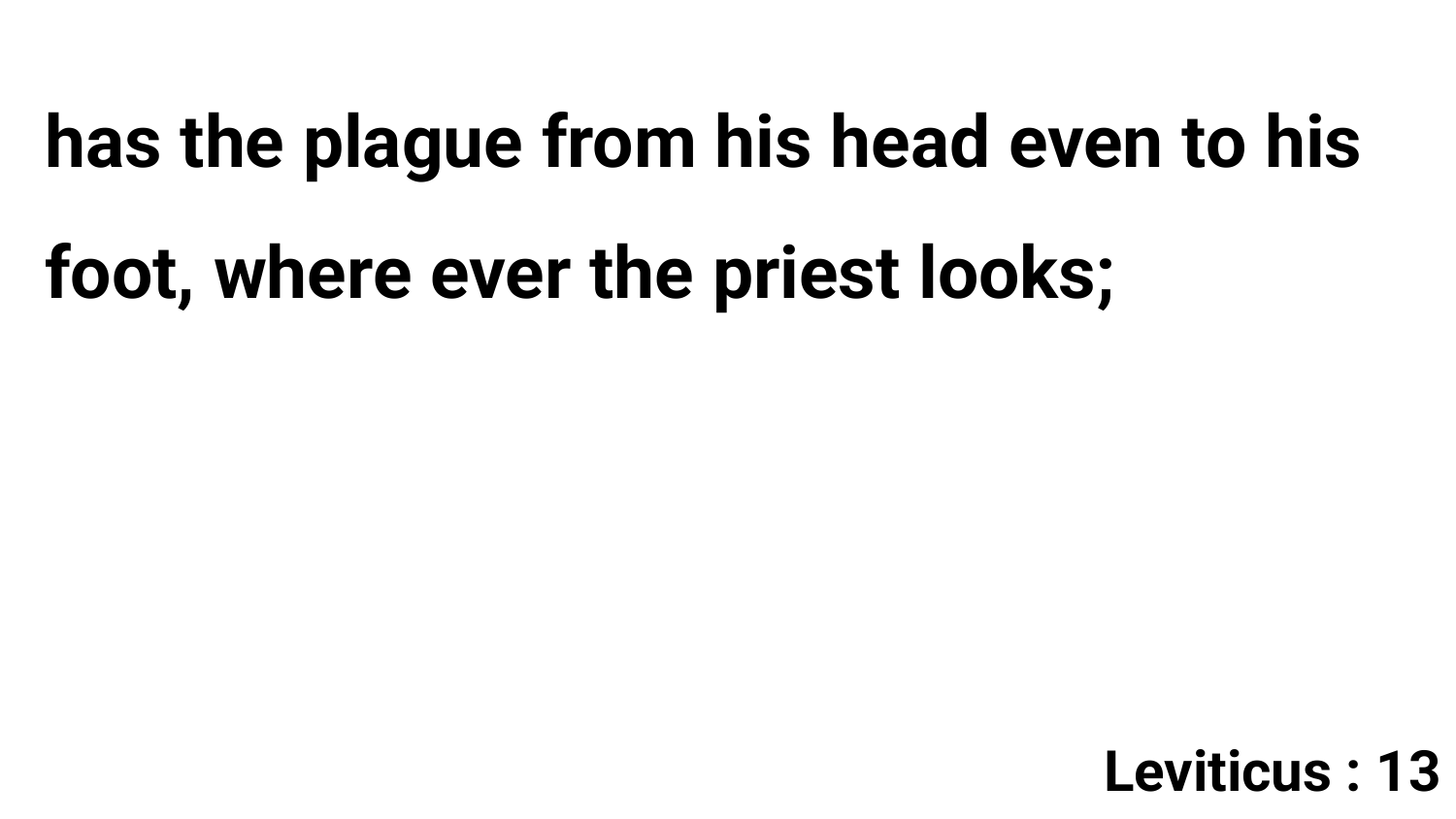

has the plague from his head even to his foot, where ever the priest looks;
Leviticus : 13